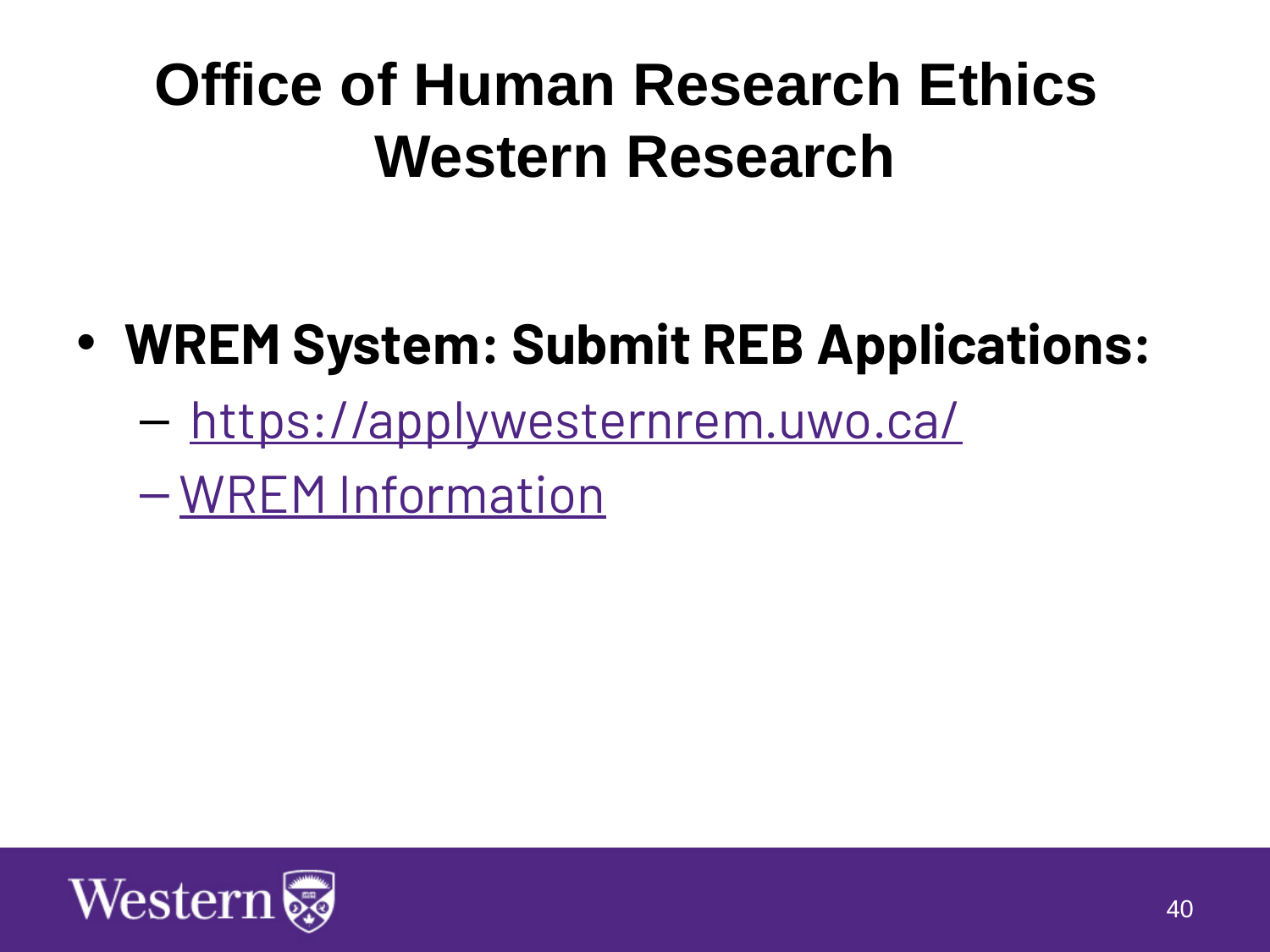

# Office of Human Research Ethics Western Research

WREM System: Submit REB Applications:
 https://applywesternrem.uwo.ca/
WREM Information
40